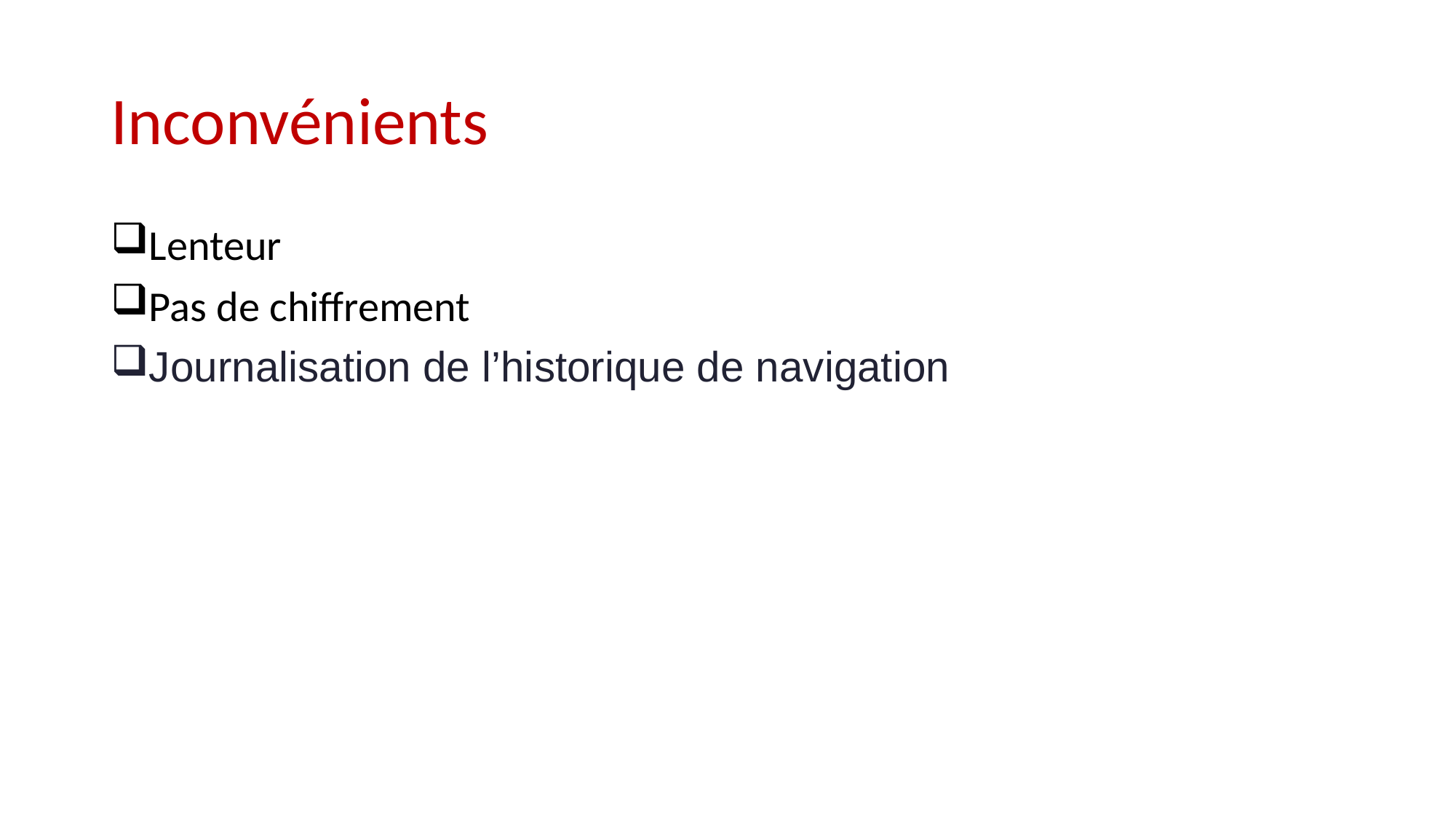

# Inconvénients
Lenteur
Pas de chiffrement
Journalisation de l’historique de navigation